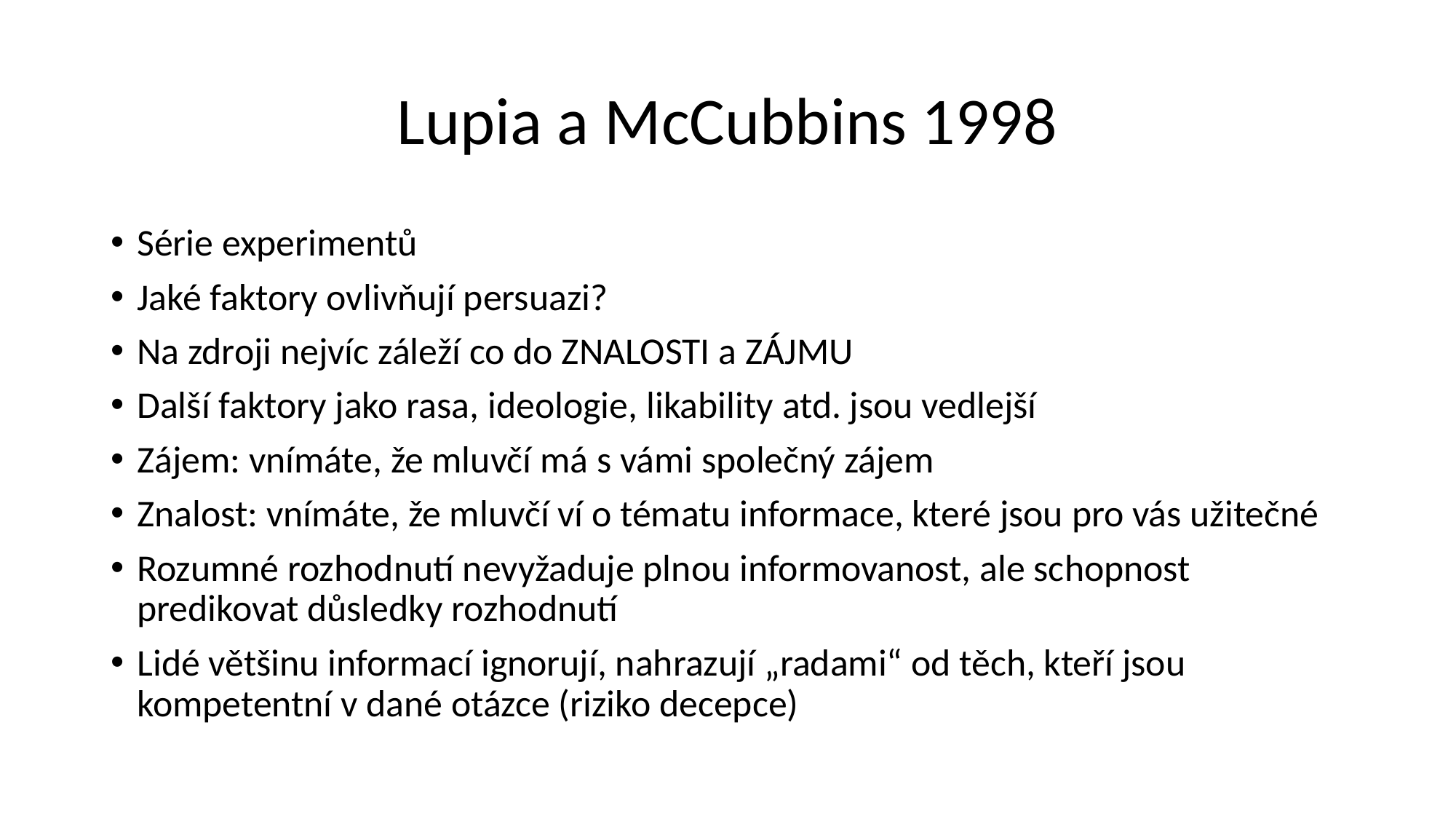

# Lupia a McCubbins 1998
Série experimentů
Jaké faktory ovlivňují persuazi?
Na zdroji nejvíc záleží co do ZNALOSTI a ZÁJMU
Další faktory jako rasa, ideologie, likability atd. jsou vedlejší
Zájem: vnímáte, že mluvčí má s vámi společný zájem
Znalost: vnímáte, že mluvčí ví o tématu informace, které jsou pro vás užitečné
Rozumné rozhodnutí nevyžaduje plnou informovanost, ale schopnost predikovat důsledky rozhodnutí
Lidé většinu informací ignorují, nahrazují „radami“ od těch, kteří jsou kompetentní v dané otázce (riziko decepce)